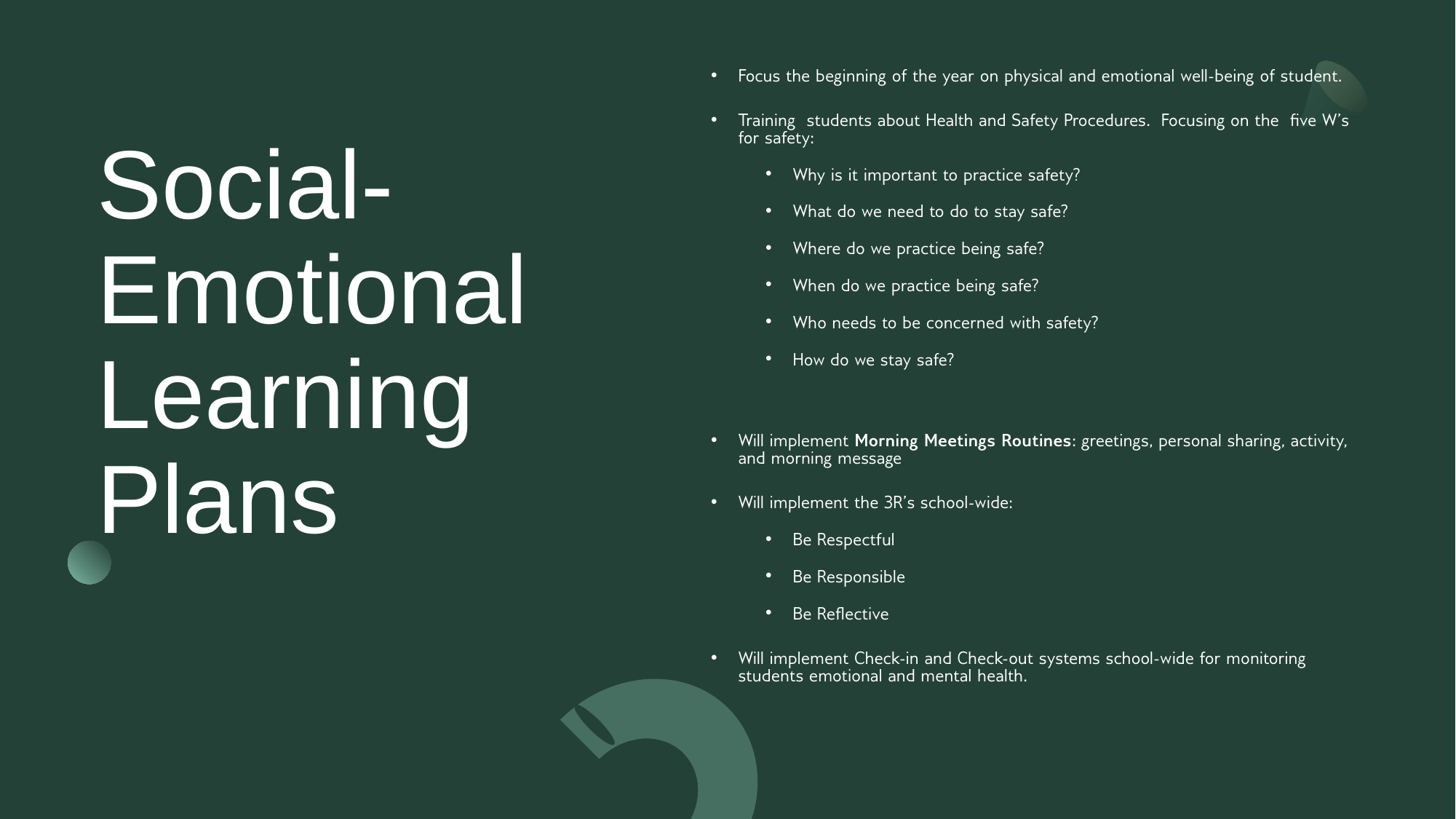

Focus the beginning of the year on physical and emotional well-being of student.
Training  students about Health and Safety Procedures.  Focusing on the  five W’s for safety:
Why is it important to practice safety?
What do we need to do to stay safe?
Where do we practice being safe?
When do we practice being safe?
Who needs to be concerned with safety?
How do we stay safe?

Will implement Morning Meetings Routines: greetings, personal sharing, activity, and morning message
Will implement the 3R’s school-wide:
Be Respectful
Be Responsible
Be Reflective
Will implement Check-in and Check-out systems school-wide for monitoring students emotional and mental health.

# Social-Emotional Learning Plans